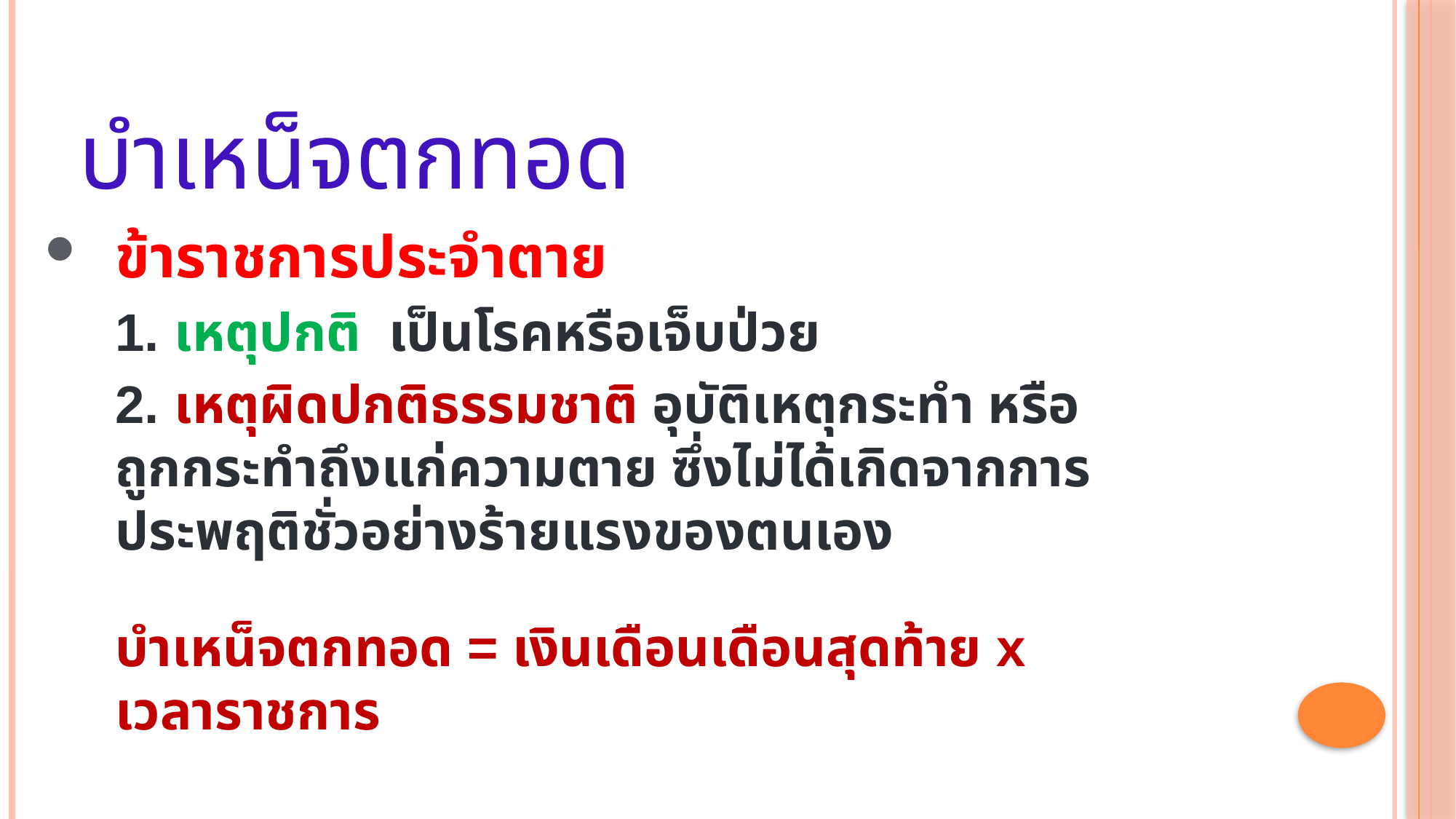

# บำเหน็จตกทอด
ข้าราชการประจำตาย
	1. เหตุปกติ  เป็นโรคหรือเจ็บป่วย
	2. เหตุผิดปกติธรรมชาติ อุบัติเหตุกระทำ หรือถูกกระทำถึงแก่ความตาย ซึ่งไม่ได้เกิดจากการประพฤติชั่วอย่างร้ายแรงของตนเอง

	บำเหน็จตกทอด = เงินเดือนเดือนสุดท้าย x เวลาราชการ